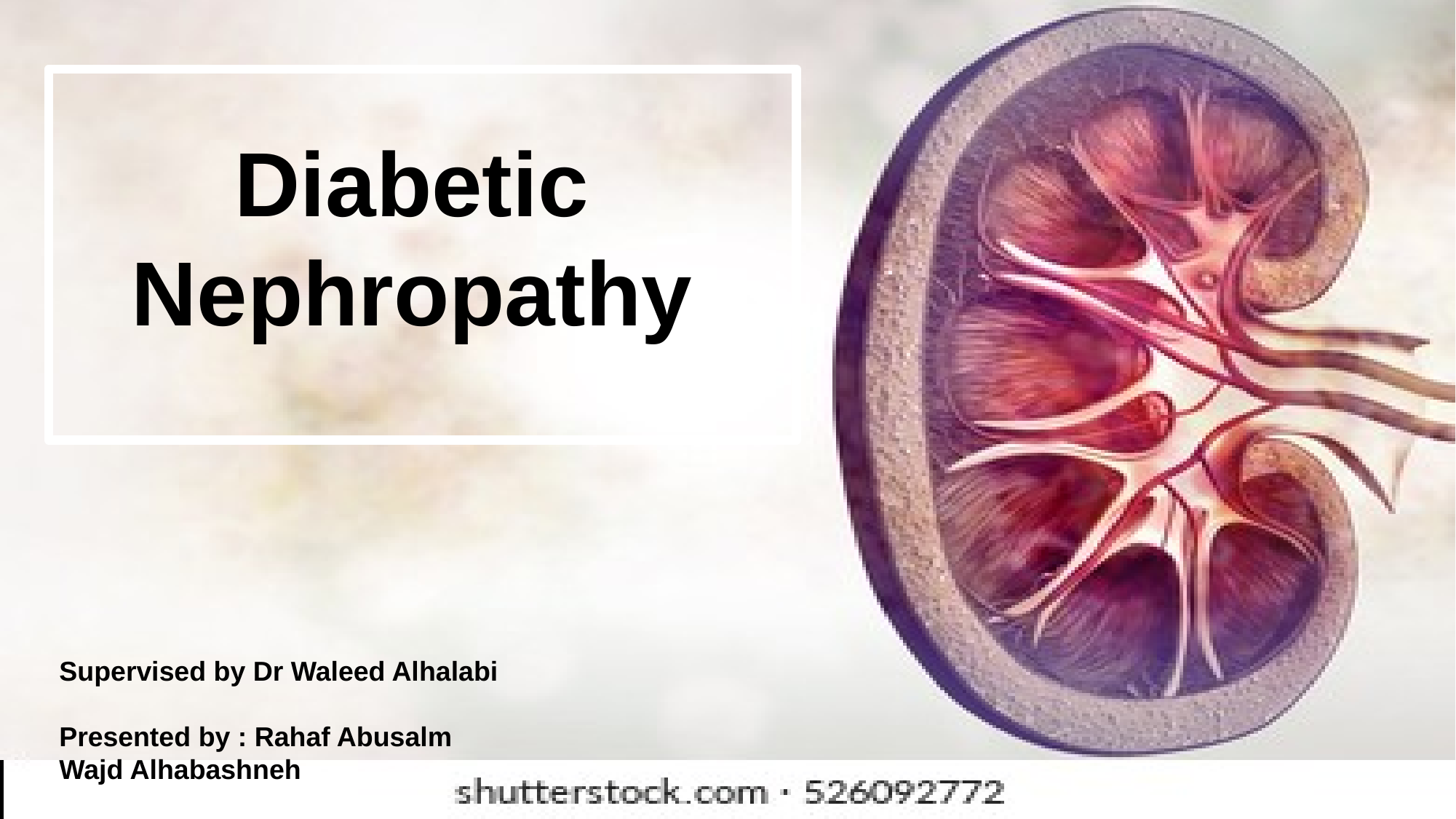

Diabetic Nephropathy
Supervised by Dr Waleed Alhalabi

Presented by : Rahaf Abusalm
Wajd Alhabashneh